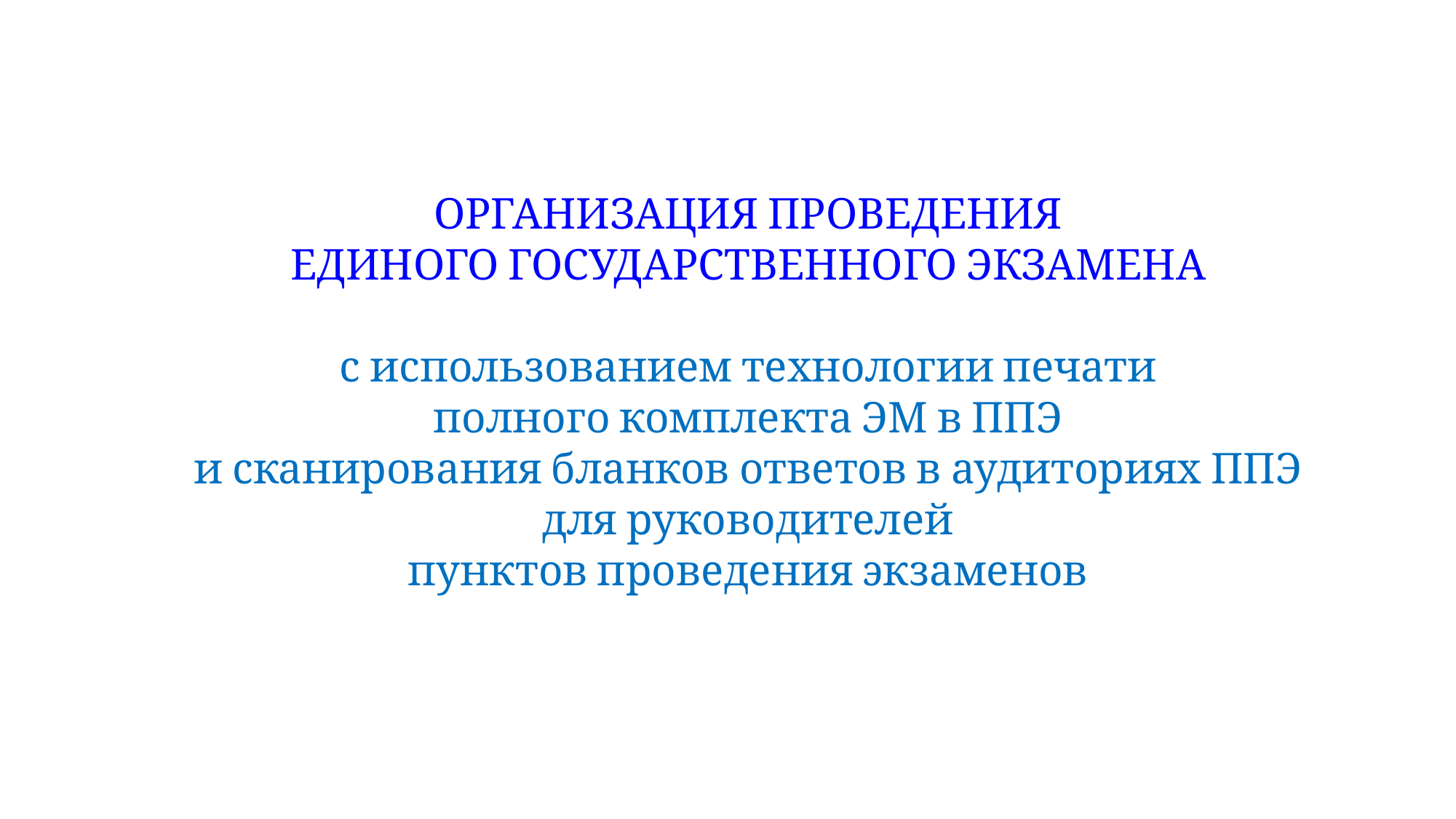

ОРГАНИЗАЦИЯ ПРОВЕДЕНИЯ
ЕДИНОГО ГОСУДАРСТВЕННОГО ЭКЗАМЕНА
с использованием технологии печати
полного комплекта ЭМ в ППЭ
и сканирования бланков ответов в аудиториях ППЭ
для руководителей
пунктов проведения экзаменов